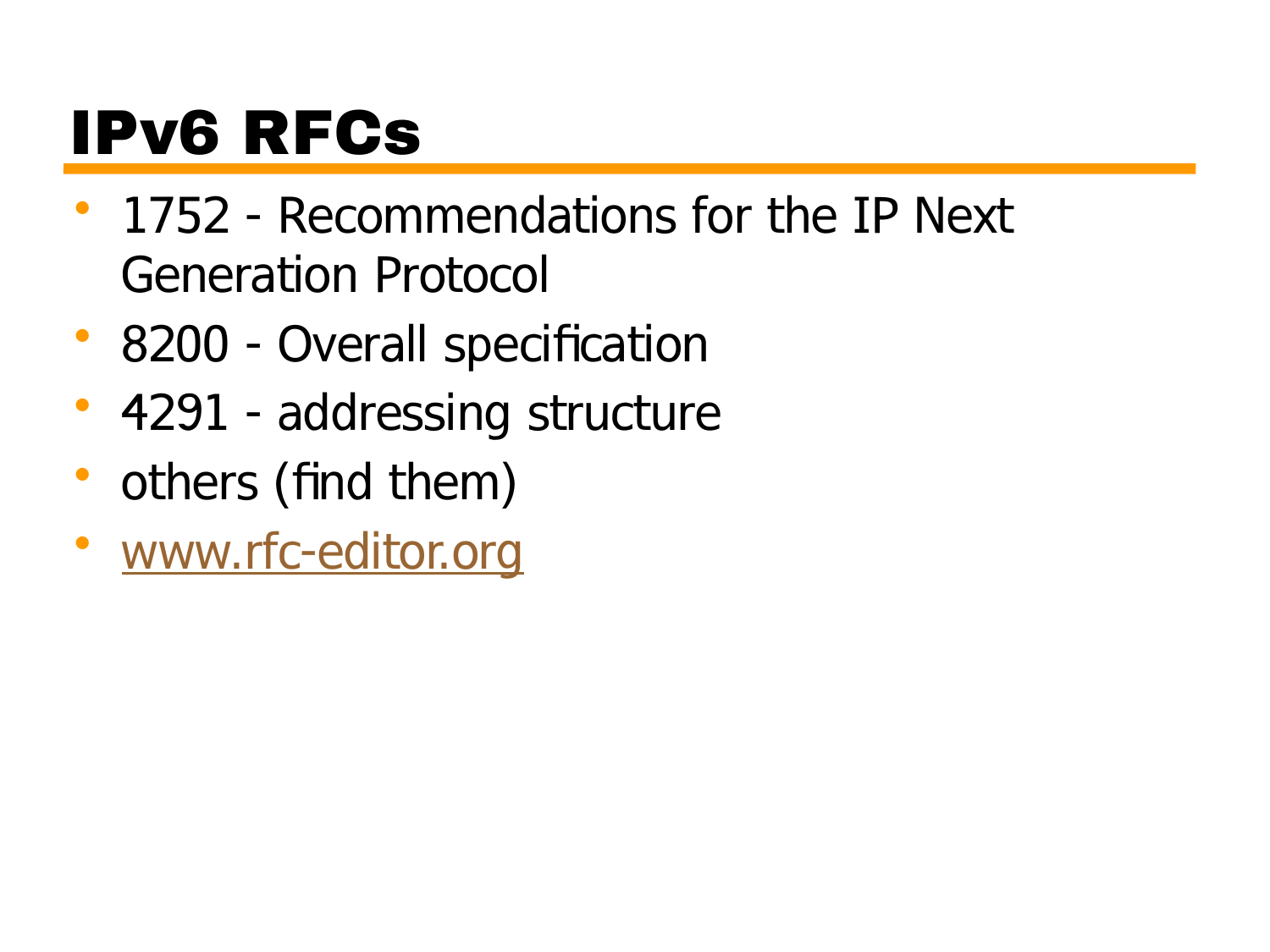

# IPv6 RFCs
1752 - Recommendations for the IP Next Generation Protocol
8200 - Overall specification
4291 - addressing structure
others (find them)
www.rfc-editor.org